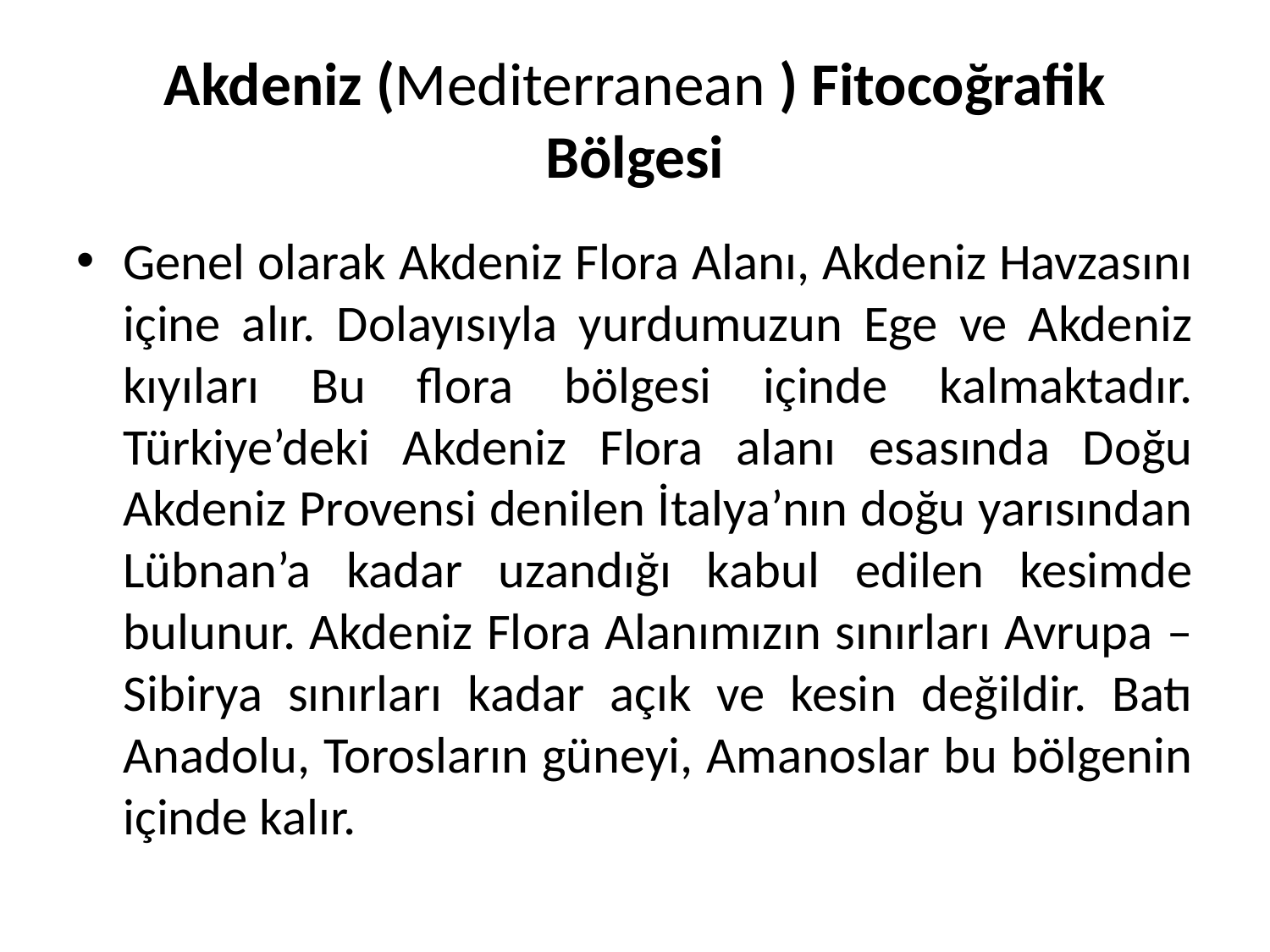

# Akdeniz (Mediterranean ) Fitocoğrafik Bölgesi
Genel olarak Akdeniz Flora Alanı, Akdeniz Havzasını içine alır. Dolayısıyla yurdumuzun Ege ve Akdeniz kıyıları Bu flora bölgesi içinde kalmaktadır. Türkiye’deki Akdeniz Flora alanı esasında Doğu Akdeniz Provensi denilen İtalya’nın doğu yarısından Lübnan’a kadar uzandığı kabul edilen kesimde bulunur. Akdeniz Flora Alanımızın sınırları Avrupa – Sibirya sınırları kadar açık ve kesin değildir. Batı Anadolu, Torosların güneyi, Amanoslar bu bölgenin içinde kalır.